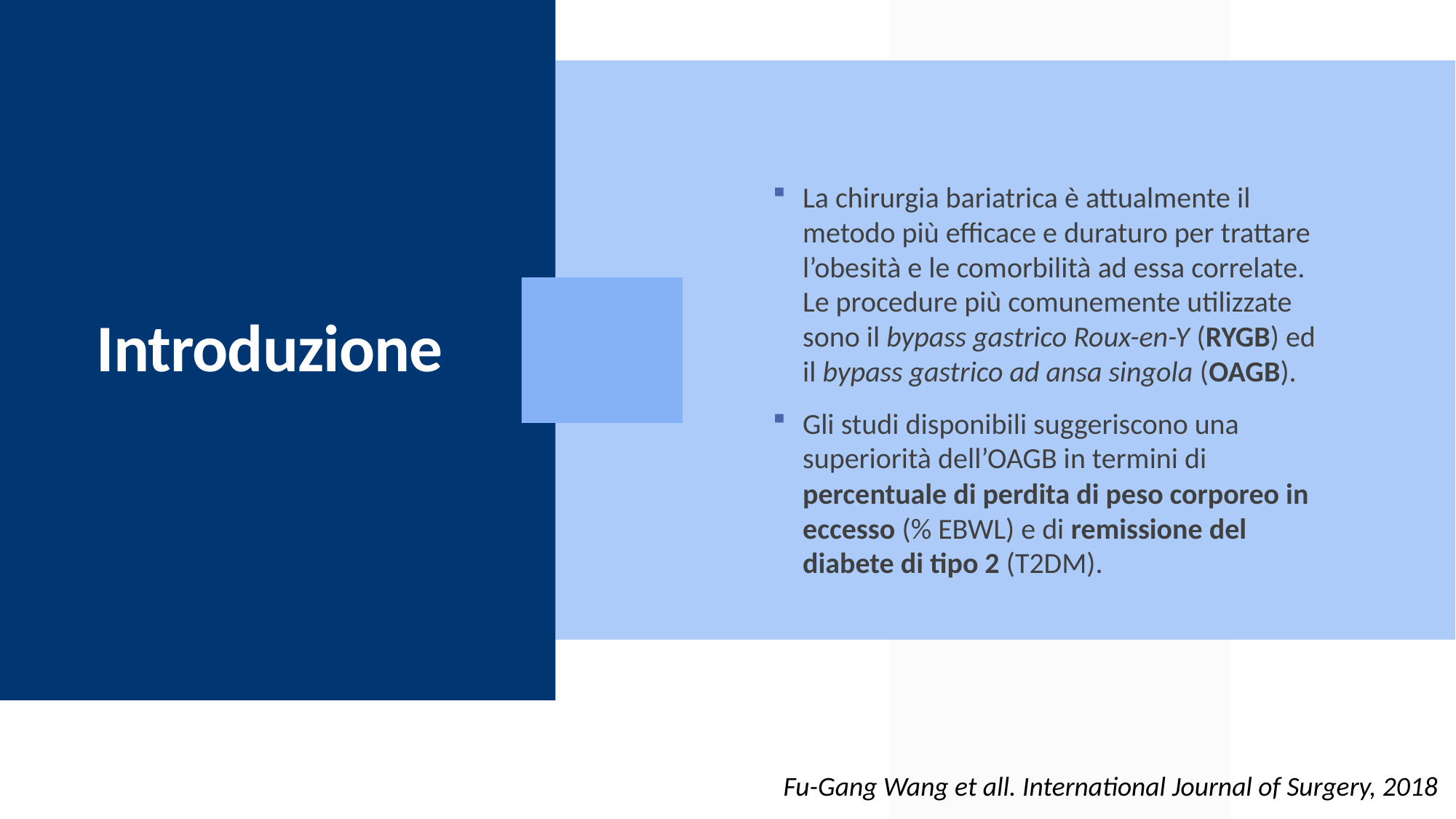

La chirurgia bariatrica è attualmente il metodo più efficace e duraturo per trattare l’obesità e le comorbilità ad essa correlate. Le procedure più comunemente utilizzate sono il bypass gastrico Roux-en-Y (RYGB) ed il bypass gastrico ad ansa singola (OAGB).
Gli studi disponibili suggeriscono una superiorità dell’OAGB in termini di percentuale di perdita di peso corporeo in eccesso (% EBWL) e di remissione del diabete di tipo 2 (T2DM).
# Introduzione
Fu-Gang Wang et all. International Journal of Surgery, 2018